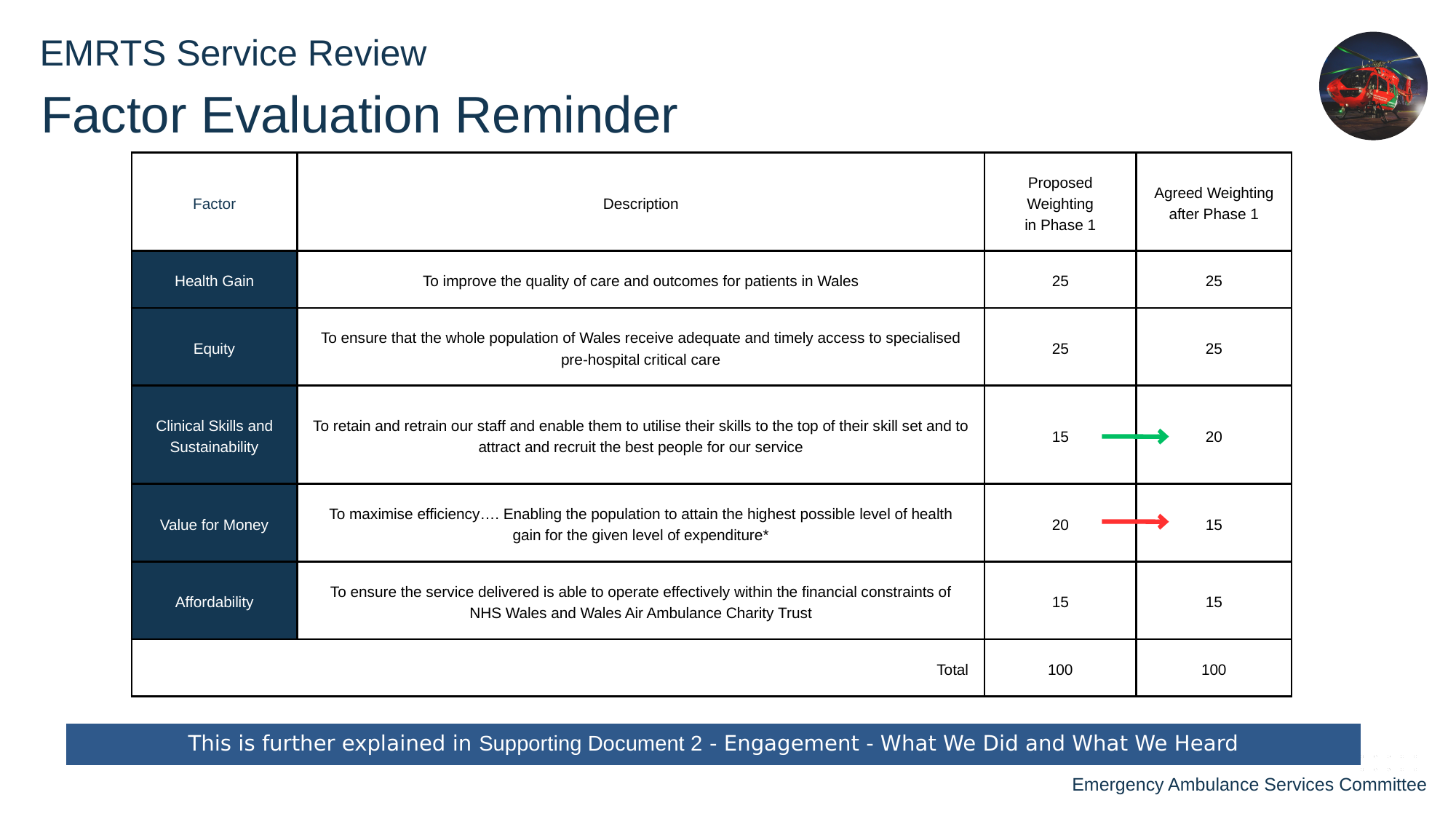

EMRTS Service Review

Factor Evaluation Reminder
| Factor | Description | Proposed Weighting in Phase 1 | Agreed Weighting after Phase 1 |
| --- | --- | --- | --- |
| Health Gain | To improve the quality of care and outcomes for patients in Wales | 25 | 25 |
| Equity | To ensure that the whole population of Wales receive adequate and timely access to specialised pre-hospital critical care | 25 | 25 |
| Clinical Skills and Sustainability | To retain and retrain our staff and enable them to utilise their skills to the top of their skill set and to attract and recruit the best people for our service | 15 | 20 |
| Value for Money | To maximise efficiency…. Enabling the population to attain the highest possible level of health gain for the given level of expenditure\* | 20 | 15 |
| Affordability | To ensure the service delivered is able to operate effectively within the financial constraints of NHS Wales and Wales Air Ambulance Charity Trust | 15 | 15 |
| Total | Total | 100 | 100 |

This is further explained in Supporting Document 2 - Engagement - What We Did and What We Heard

Emergency Ambulance Services Committee